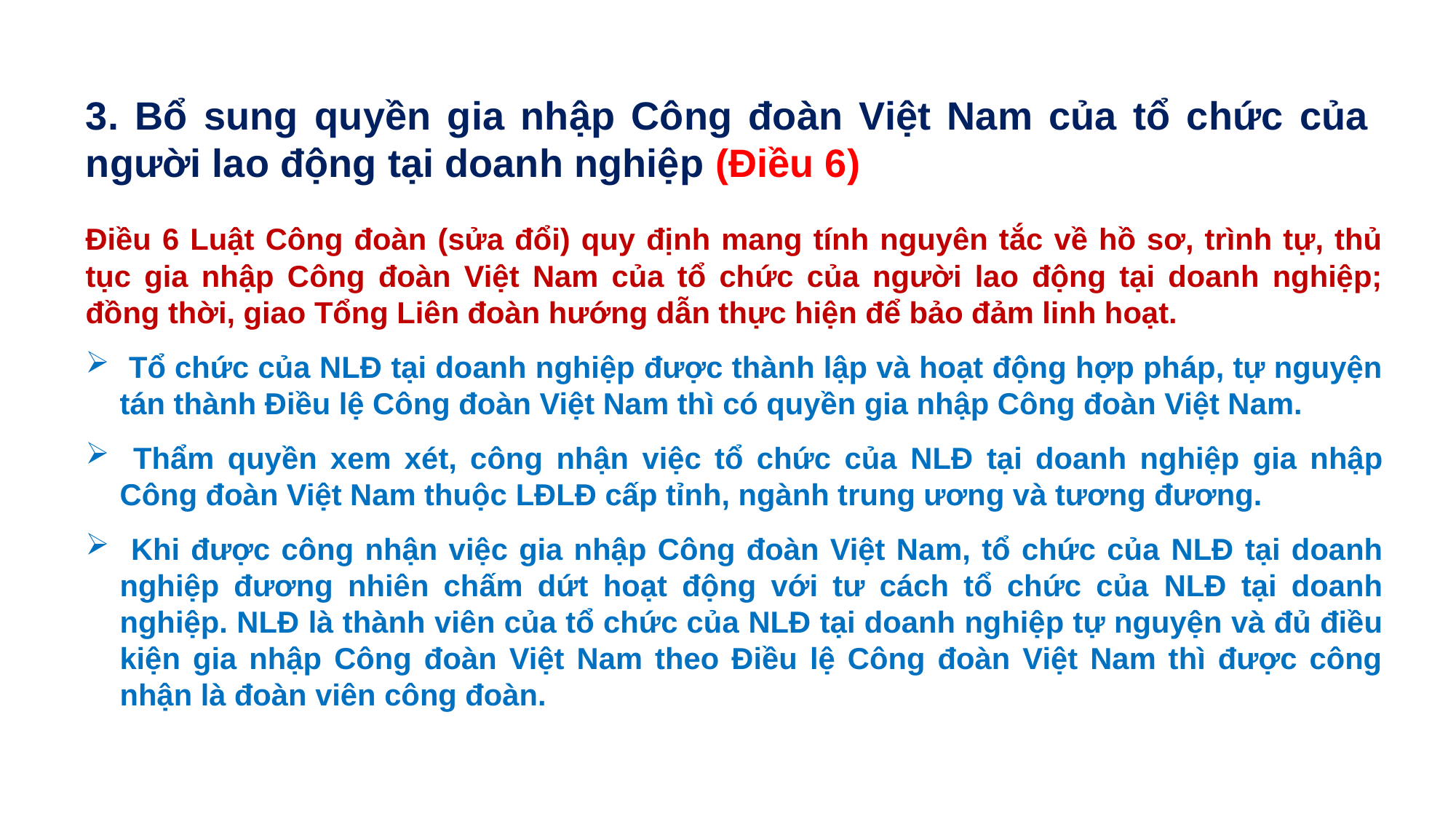

# 3. Bổ sung quyền gia nhập Công đoàn Việt Nam của tổ chức của người lao động tại doanh nghiệp (Điều 6)
Điều 6 Luật Công đoàn (sửa đổi) quy định mang tính nguyên tắc về hồ sơ, trình tự, thủ tục gia nhập Công đoàn Việt Nam của tổ chức của người lao động tại doanh nghiệp; đồng thời, giao Tổng Liên đoàn hướng dẫn thực hiện để bảo đảm linh hoạt.
 Tổ chức của NLĐ tại doanh nghiệp được thành lập và hoạt động hợp pháp, tự nguyện tán thành Điều lệ Công đoàn Việt Nam thì có quyền gia nhập Công đoàn Việt Nam.
 Thẩm quyền xem xét, công nhận việc tổ chức của NLĐ tại doanh nghiệp gia nhập Công đoàn Việt Nam thuộc LĐLĐ cấp tỉnh, ngành trung ương và tương đương.
 Khi được công nhận việc gia nhập Công đoàn Việt Nam, tổ chức của NLĐ tại doanh nghiệp đương nhiên chấm dứt hoạt động với tư cách tổ chức của NLĐ tại doanh nghiệp. NLĐ là thành viên của tổ chức của NLĐ tại doanh nghiệp tự nguyện và đủ điều kiện gia nhập Công đoàn Việt Nam theo Điều lệ Công đoàn Việt Nam thì được công nhận là đoàn viên công đoàn.